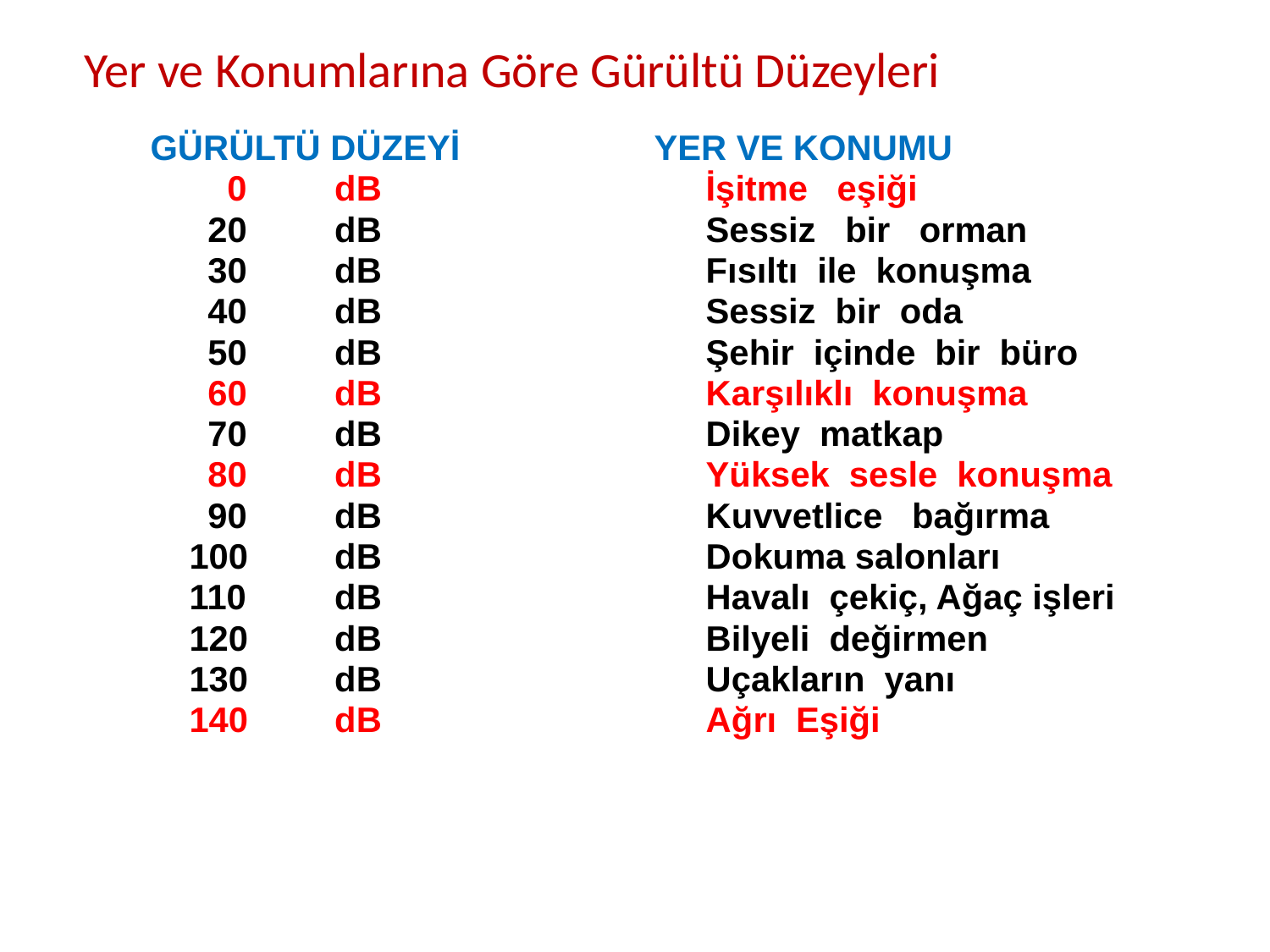

Yer ve Konumlarına Göre Gürültü Düzeyleri
GÜRÜLTÜ DÜZEYİ                    YER VE KONUMU
	   0	 dB 			İşitme   eşiği
	 20	 dB 			Sessiz   bir   orman
	 30	 dB 			Fısıltı  ile  konuşma
	 40	 dB  			Sessiz  bir  oda
	 50	 dB 			Şehir  içinde  bir  büro
	 60	 dB			Karşılıklı  konuşma
	 70	 dB			Dikey  matkap
	 80	 dB			Yüksek  sesle  konuşma
	 90	 dB			Kuvvetlice   bağırma
    100	 dB			Dokuma salonları
    110	 dB			Havalı  çekiç, Ağaç işleri
    120	 dB			Bilyeli  değirmen
    130  	 dB			Uçakların  yanı
    140	 dB			Ağrı  Eşiği